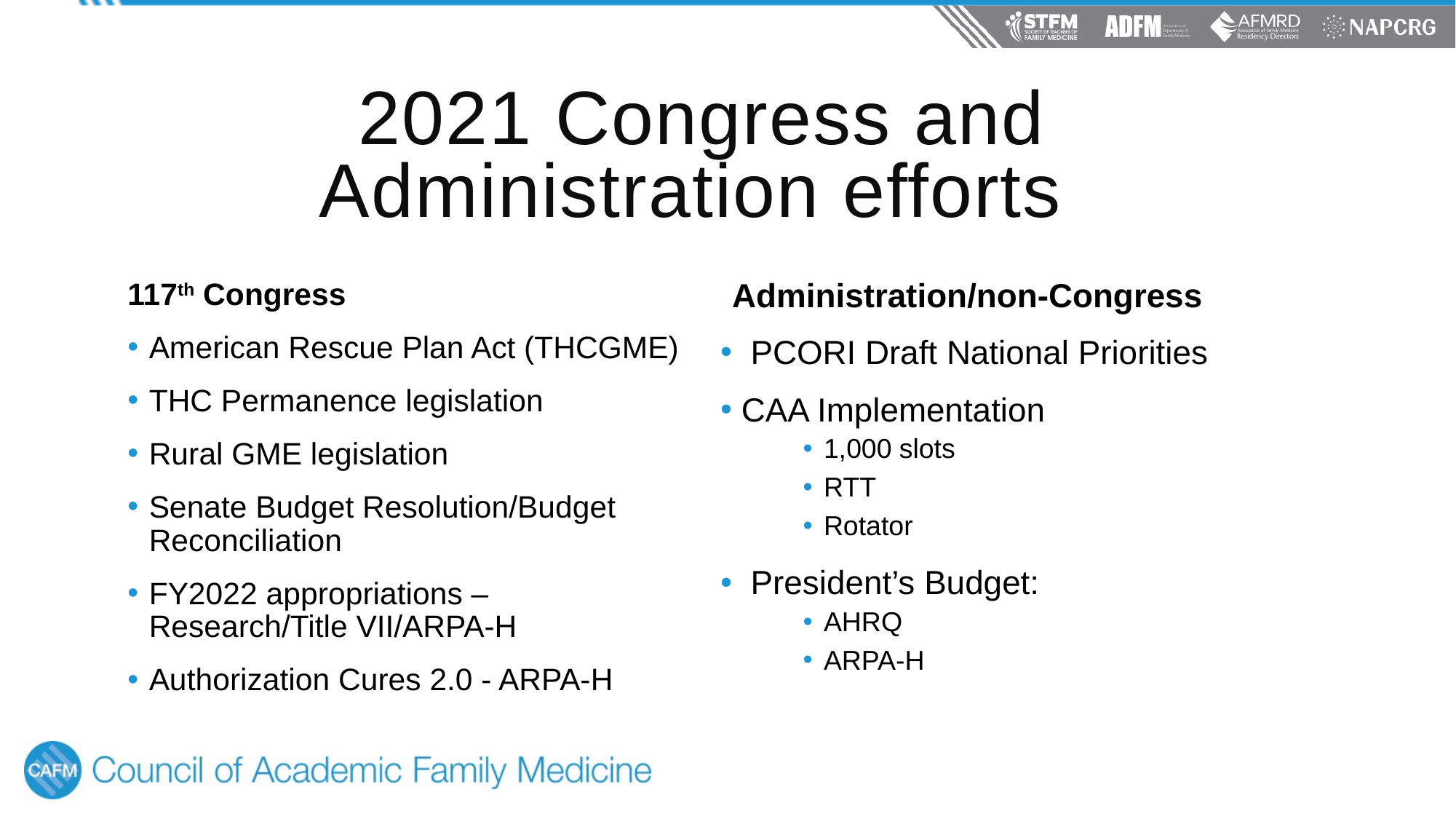

# 2021 Congress and Administration efforts
117th Congress
American Rescue Plan Act (THCGME)
THC Permanence legislation
Rural GME legislation
Senate Budget Resolution/Budget Reconciliation
FY2022 appropriations – Research/Title VII/ARPA-H
Authorization Cures 2.0 - ARPA-H

Administration/non-Congress
  PCORI Draft National Priorities
 CAA Implementation
1,000 slots
RTT
Rotator
  President’s Budget:
AHRQ
ARPA-H